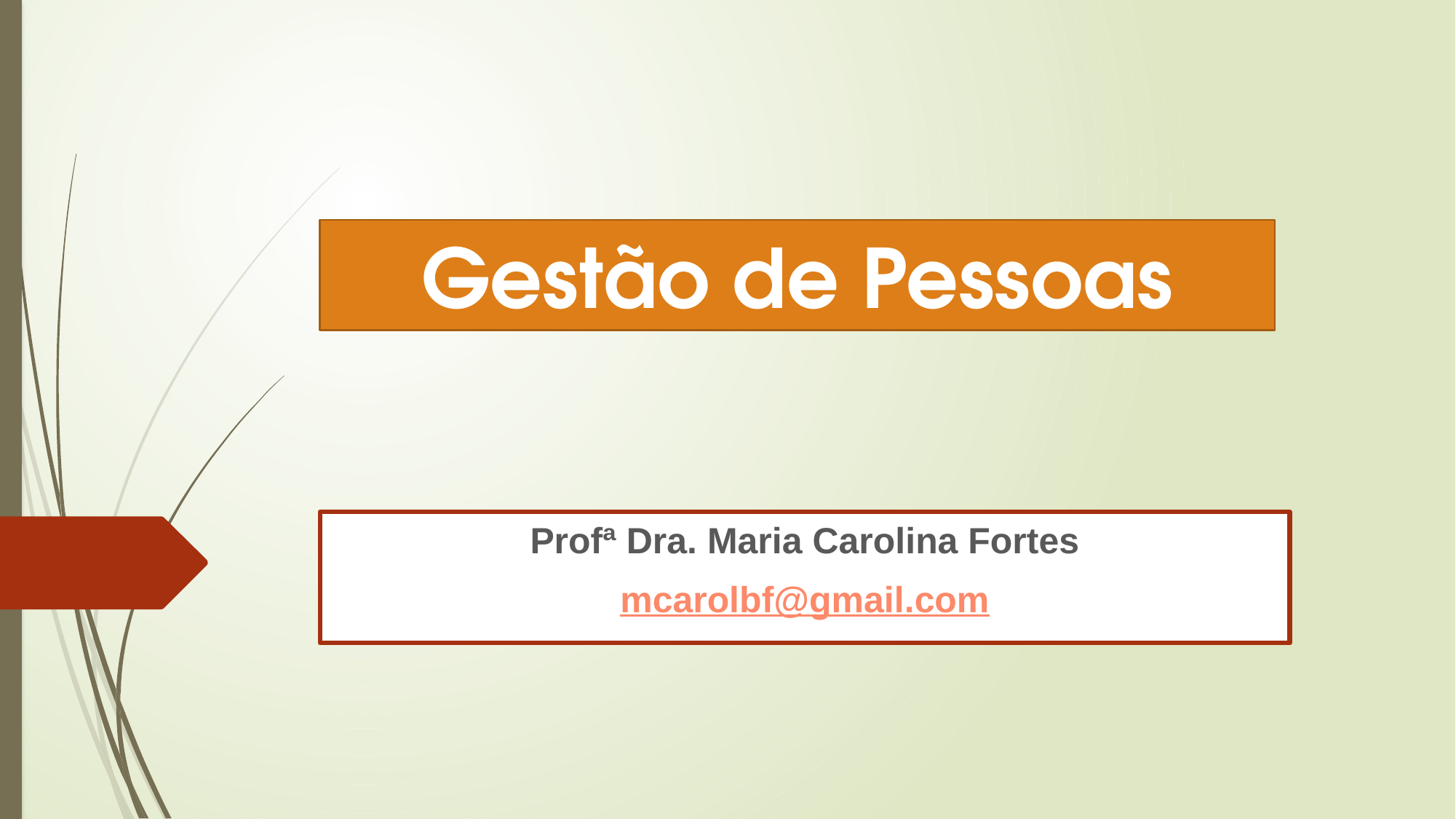

# Gestão de Pessoas
Profª Dra. Maria Carolina Fortes
mcarolbf@gmail.com